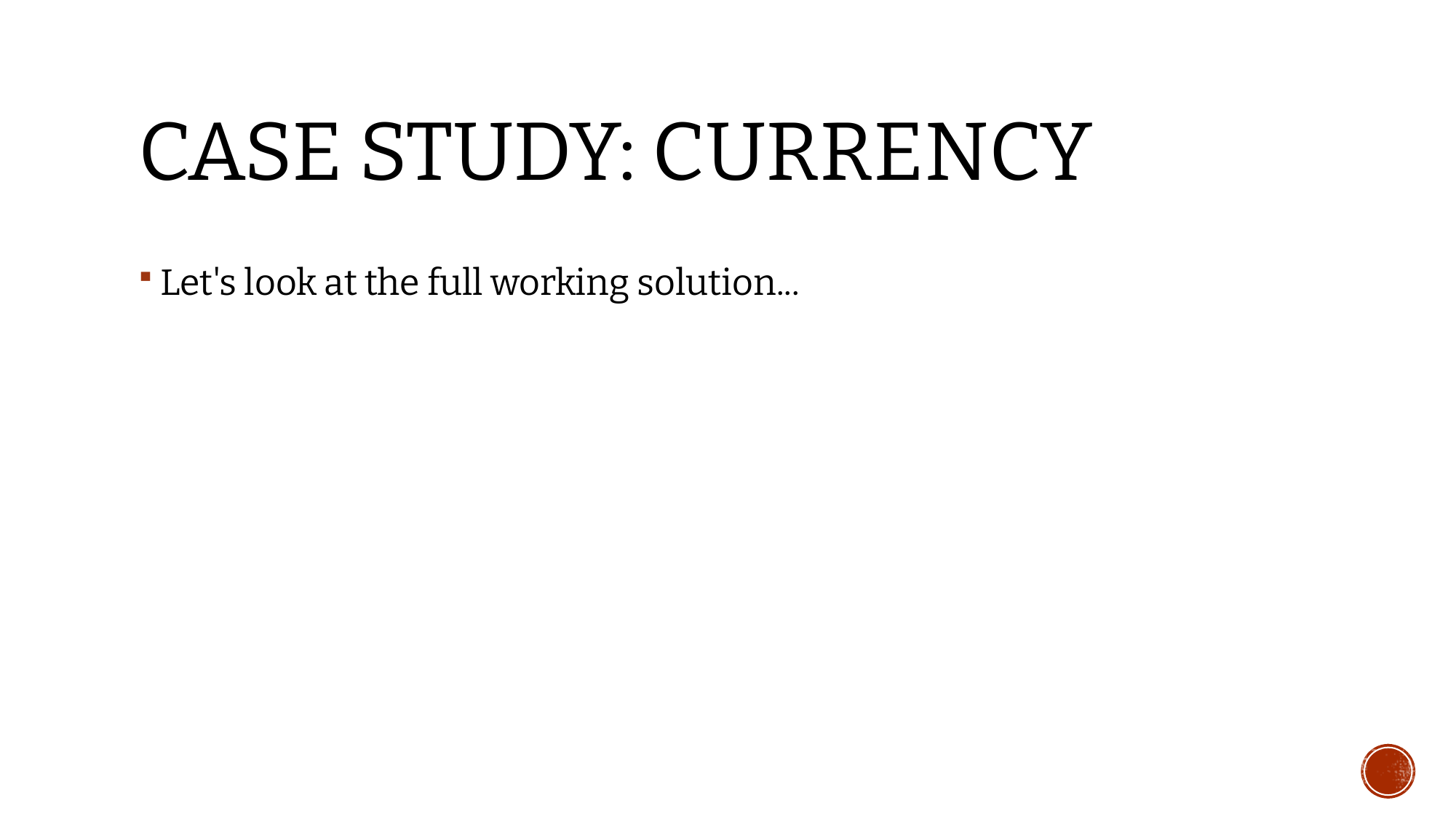

# Case Study: Currency
Let's look at the full working solution...